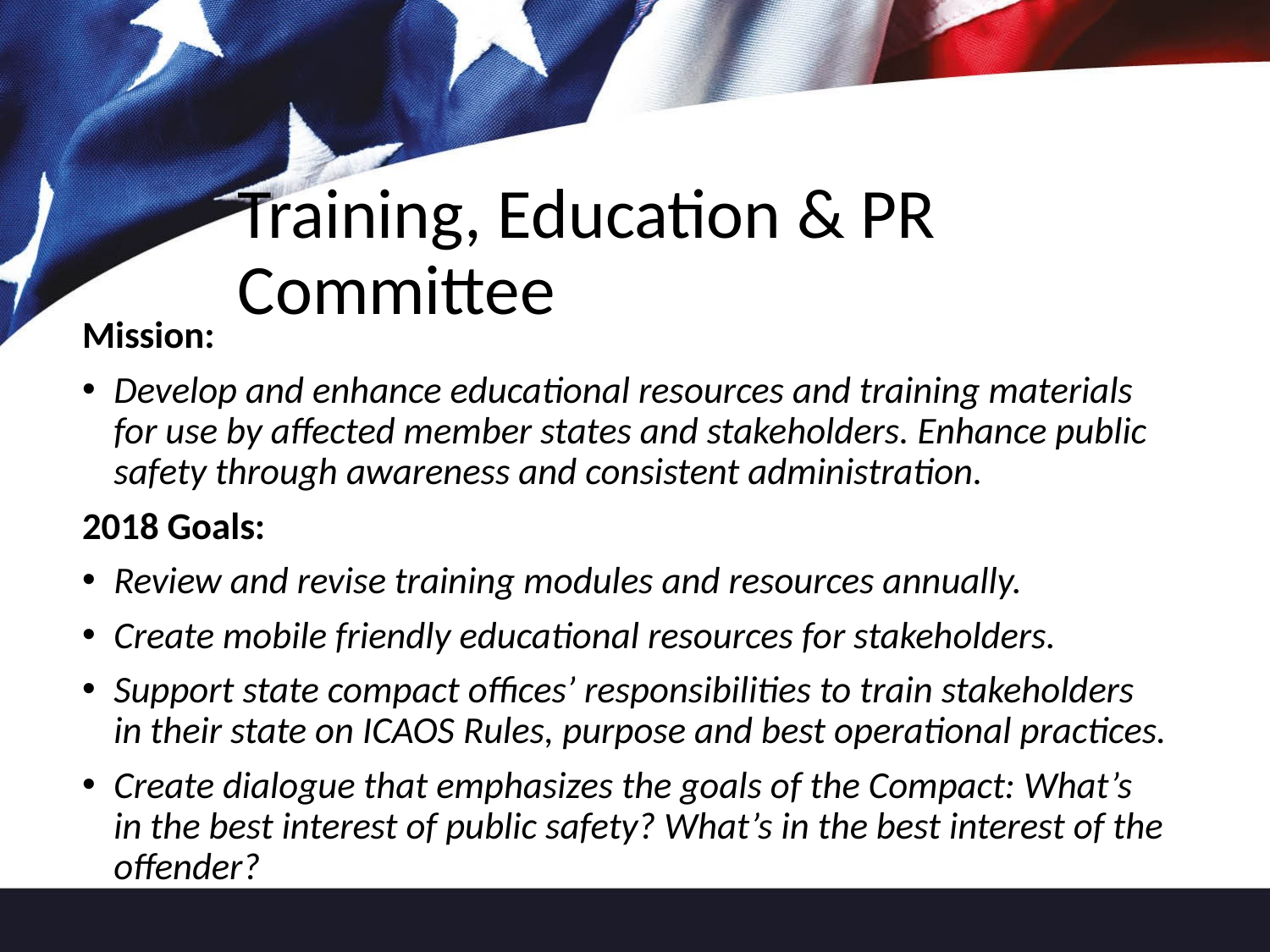

# Training, Education & PR Committee
Mission:
Develop and enhance educational resources and training materials for use by affected member states and stakeholders. Enhance public safety through awareness and consistent administration.
2018 Goals:
Review and revise training modules and resources annually.
Create mobile friendly educational resources for stakeholders.
Support state compact offices’ responsibilities to train stakeholders in their state on ICAOS Rules, purpose and best operational practices.
Create dialogue that emphasizes the goals of the Compact: What’s in the best interest of public safety? What’s in the best interest of the offender?